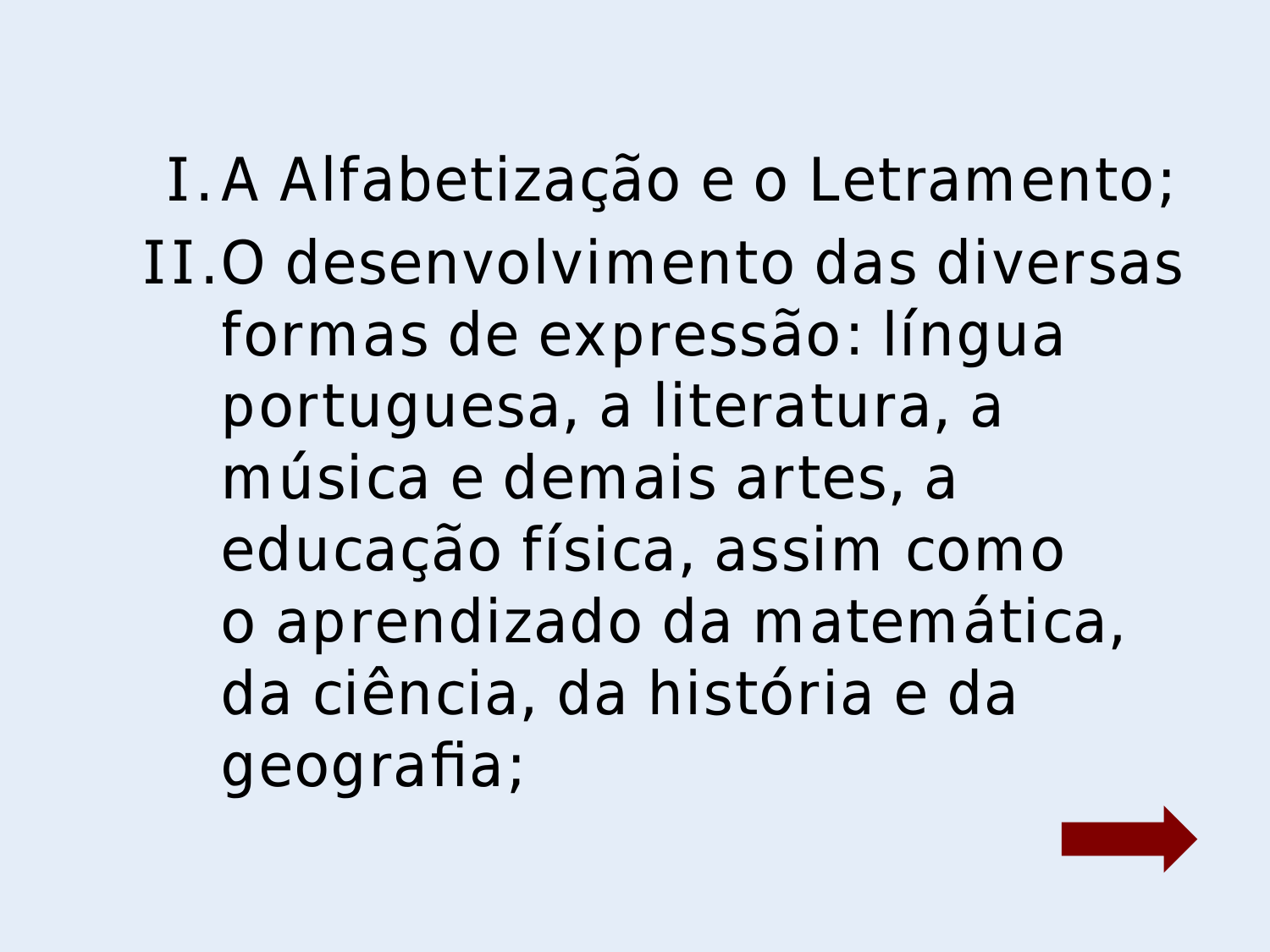

A Alfabetização e o Letramento;
O desenvolvimento das diversas formas de expressão: língua portuguesa, a literatura, a música e demais artes, a educação física, assim como
o aprendizado da matemática, da ciência, da história e da geografia;